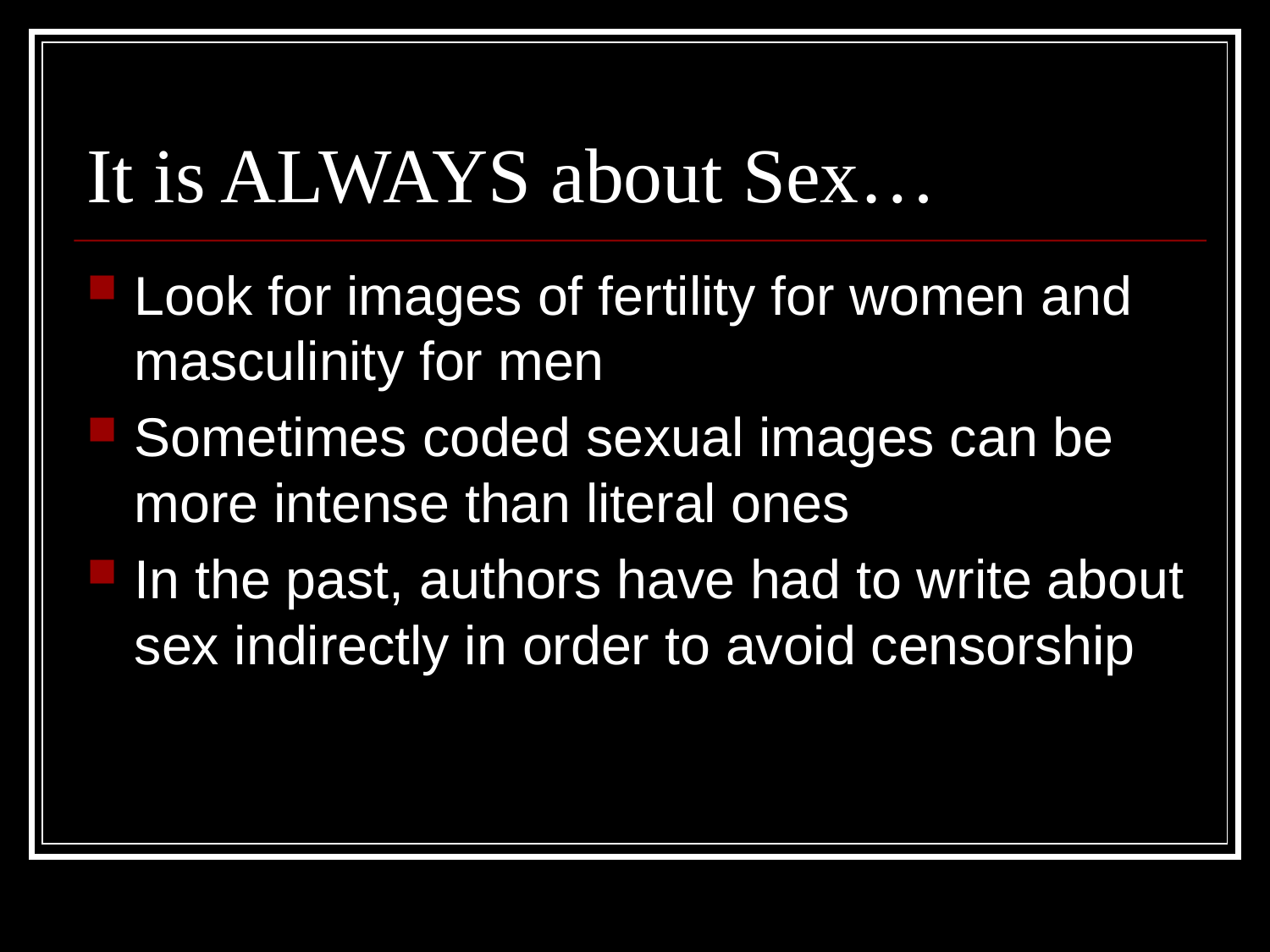

# It is ALWAYS about Sex…
Look for images of fertility for women and masculinity for men
Sometimes coded sexual images can be more intense than literal ones
In the past, authors have had to write about sex indirectly in order to avoid censorship